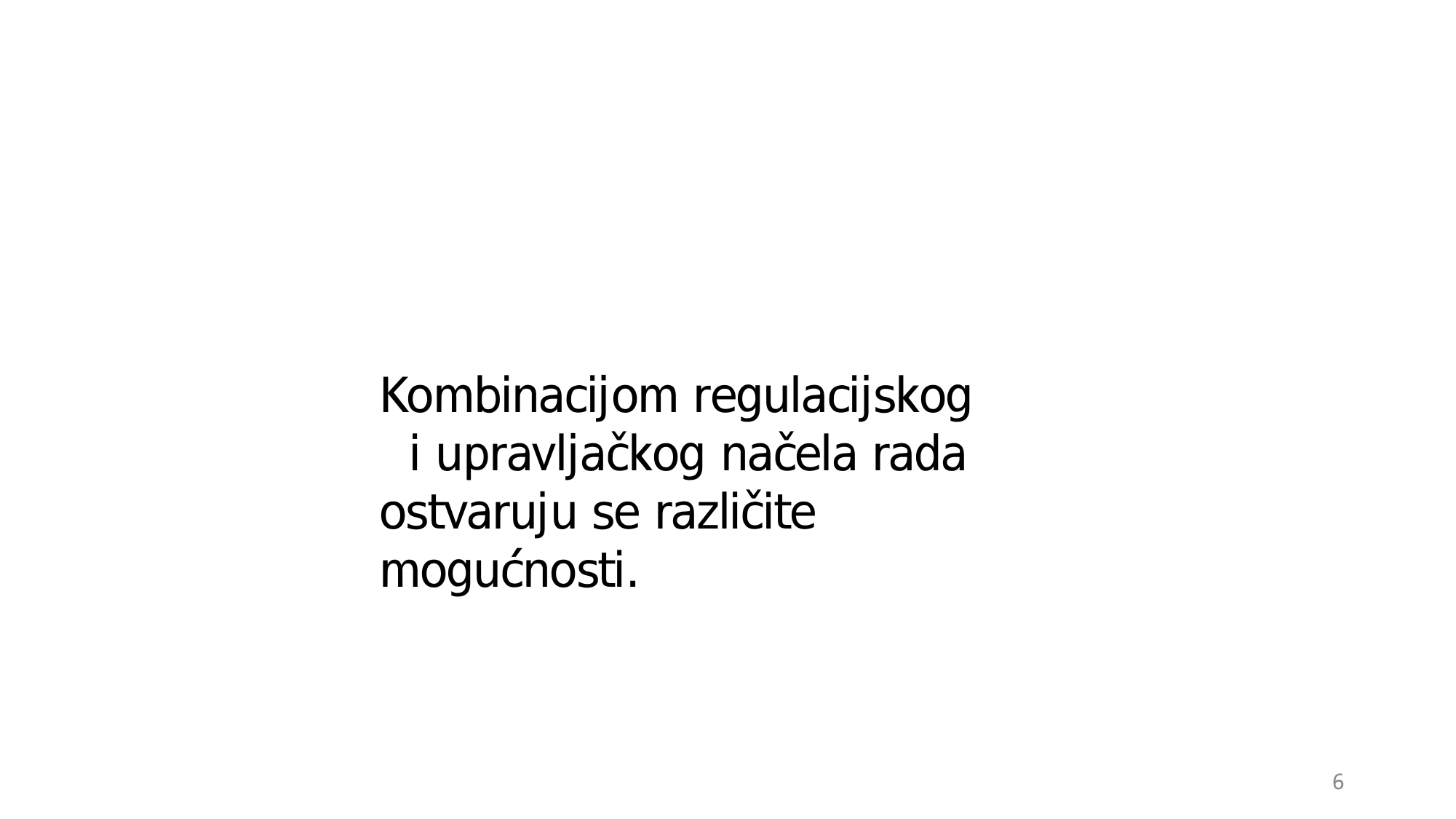

Kombinacijom regulacijskog    i upravljačkog načela rada ostvaruju se različite mogućnosti.
6